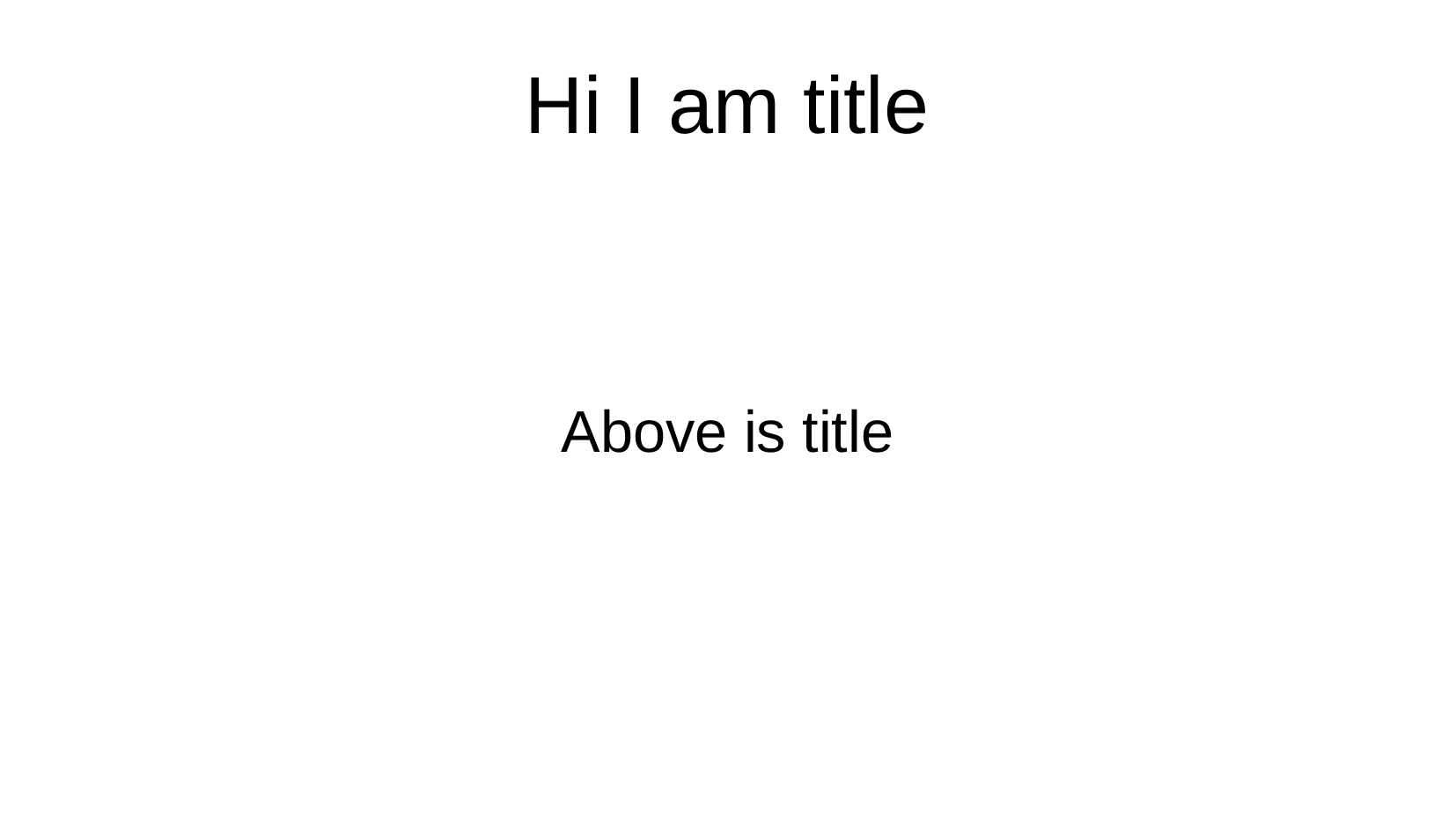

# Hi I am title
Above is title